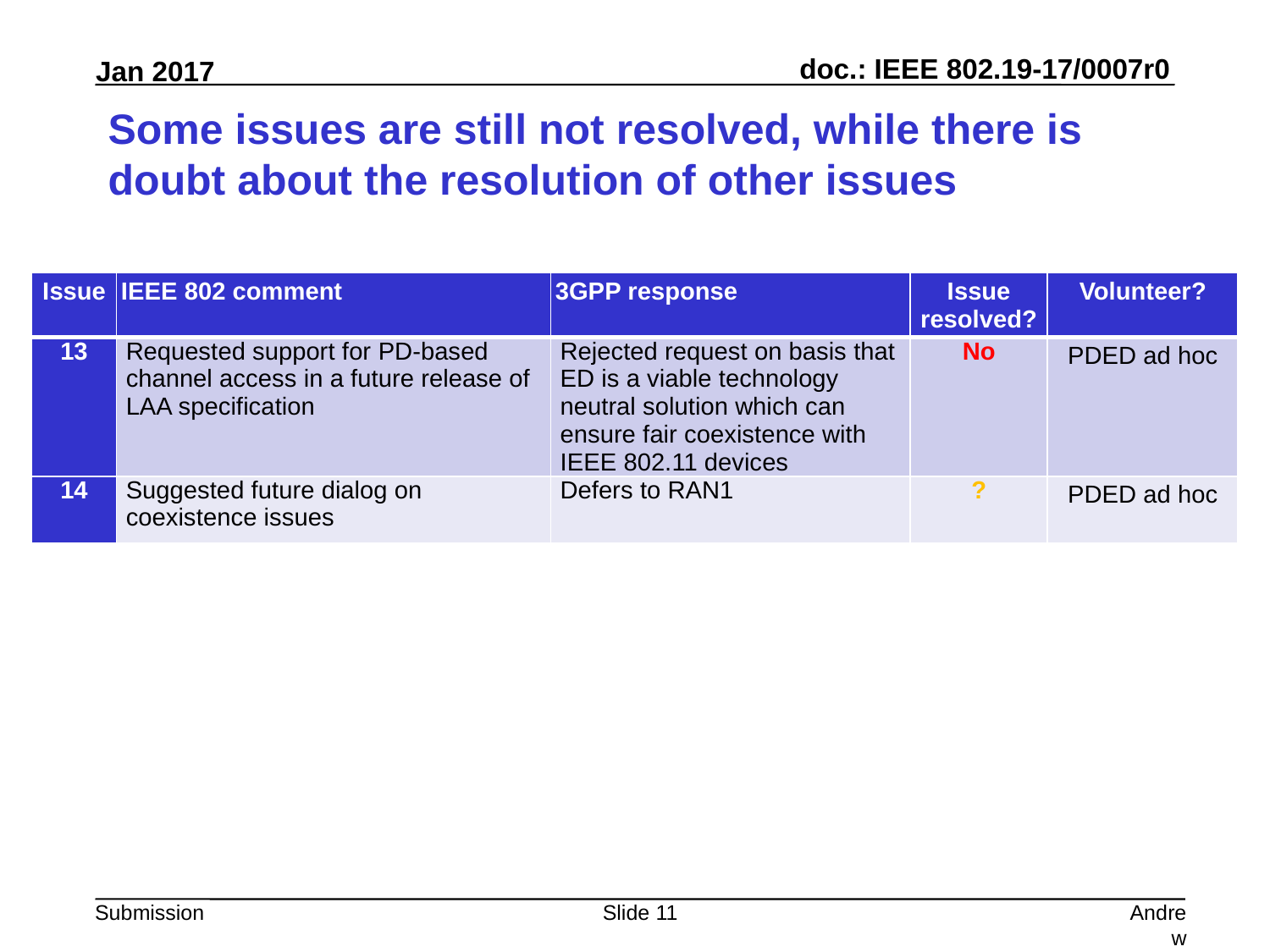

# Some issues are still not resolved, while there is doubt about the resolution of other issues
| Issue | IEEE 802 comment | 3GPP response | Issue resolved? | Volunteer? |
| --- | --- | --- | --- | --- |
| 13 | Requested support for PD-based channel access in a future release of LAA specification | Rejected request on basis that ED is a viable technology neutral solution which can ensure fair coexistence with IEEE 802.11 devices | No | PDED ad hoc |
| 14 | Suggested future dialog on coexistence issues | Defers to RAN1 | ? | PDED ad hoc |
Slide 11
Andrew Myles, Cisco